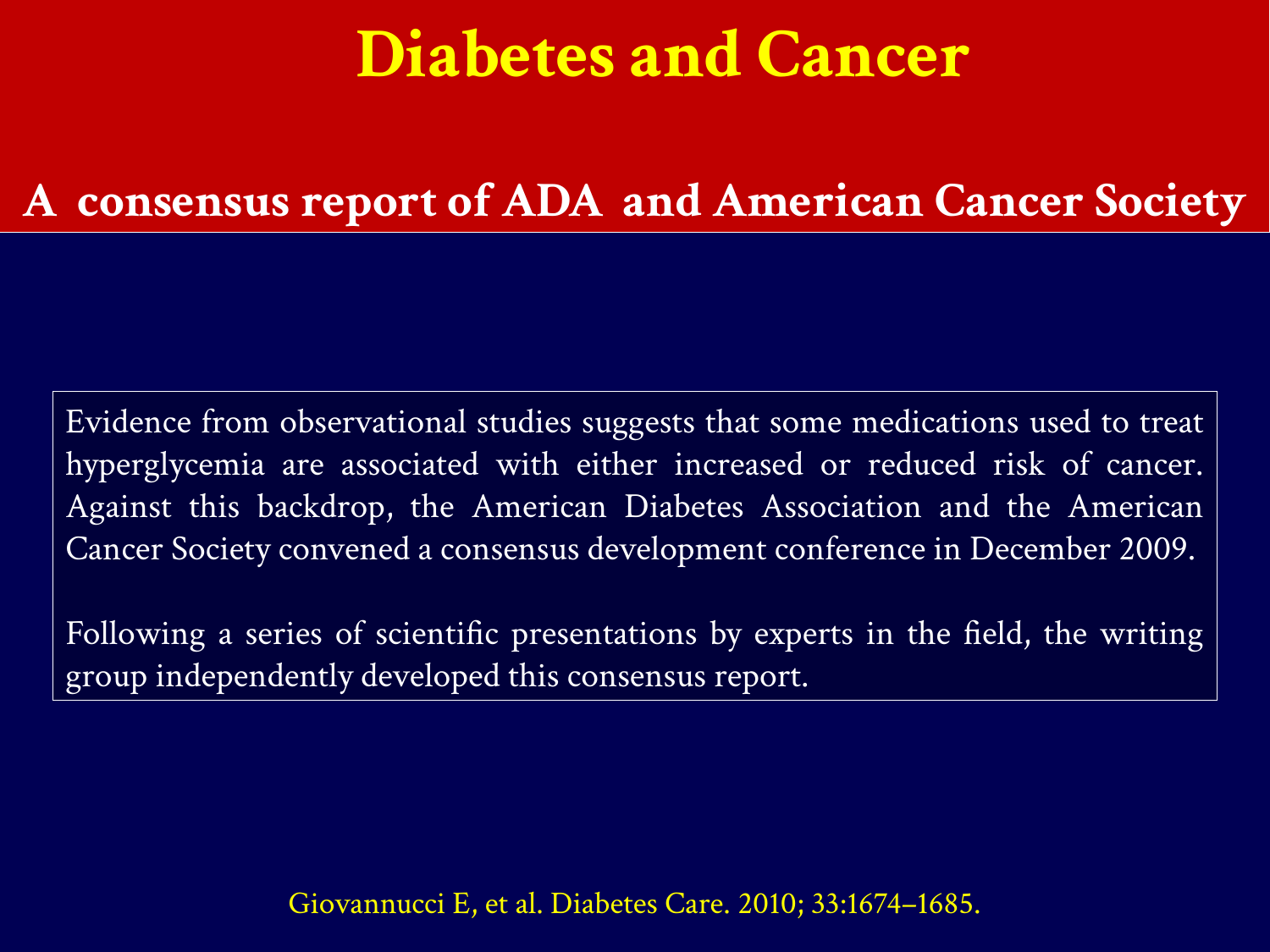

Diabetes and Cancer

A  consensus report of ADA  and American Cancer Society
Evidence from observational studies suggests that some medications used to treat hyperglycemia are associated with either increased or reduced risk of cancer. Against this backdrop, the American Diabetes Association and the American Cancer Society convened a consensus development conference in December 2009.

Following a series of scientific presentations by experts in the field, the writing group independently developed this consensus report.
Giovannucci E, et al. Diabetes Care. 2010; 33:1674–1685.